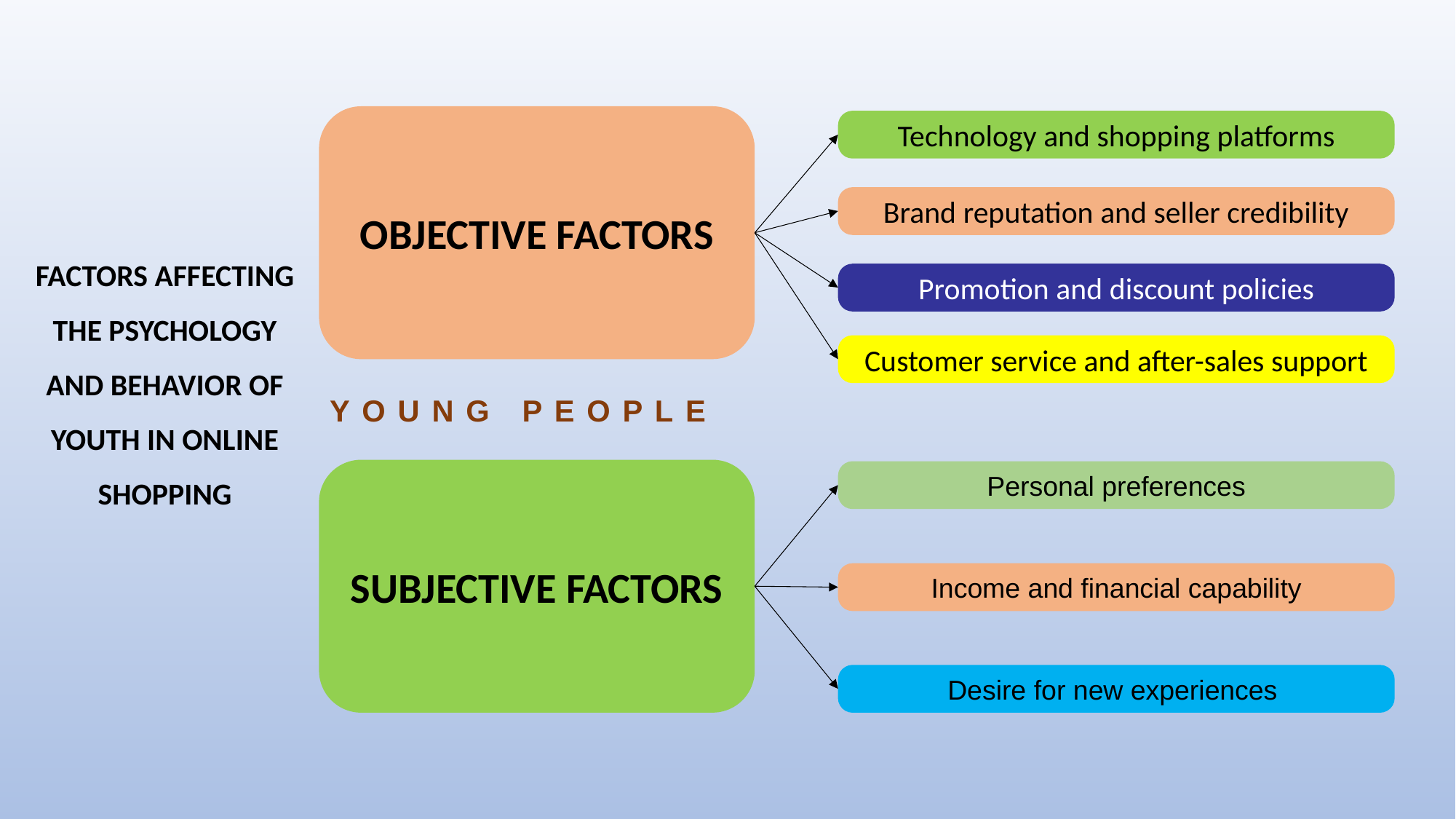

OBJECTIVE FACTORS
FACTORS AFFECTING THE PSYCHOLOGY AND BEHAVIOR OF YOUTH IN ONLINE SHOPPING
YOUNG PEOPLE
SUBJECTIVE FACTORS
Technology and shopping platforms
Brand reputation and seller credibility
Promotion and discount policies
Customer service and after-sales support
Personal preferences
Income and financial capability
Desire for new experiences